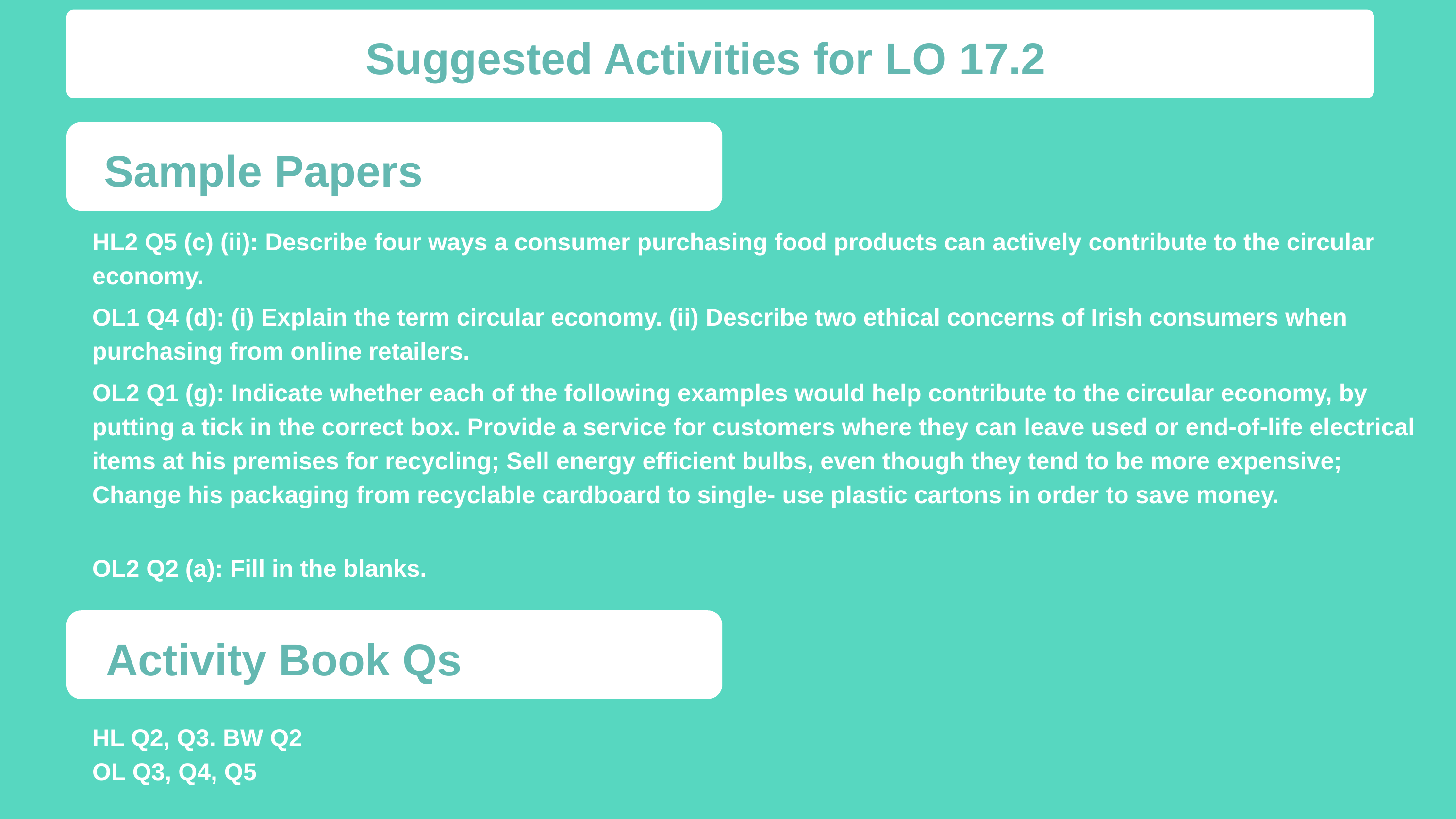

Suggested Activities for LO 17.2

Sample Papers
HL2 Q5 (c) (ii): Describe four ways a consumer purchasing food products can actively contribute to the circular economy.
OL1 Q4 (d): (i) Explain the term circular economy. (ii) Describe two ethical concerns of Irish consumers when purchasing from online retailers.
OL2 Q1 (g): Indicate whether each of the following examples would help contribute to the circular economy, by putting a tick in the correct box. Provide a service for customers where they can leave used or end-of-life electrical items at his premises for recycling; Sell energy efficient bulbs, even though they tend to be more expensive; Change his packaging from recyclable cardboard to single- use plastic cartons in order to save money.
OL2 Q2 (a): Fill in the blanks.

Activity Book Qs
HL Q2, Q3. BW Q2
OL Q3, Q4, Q5